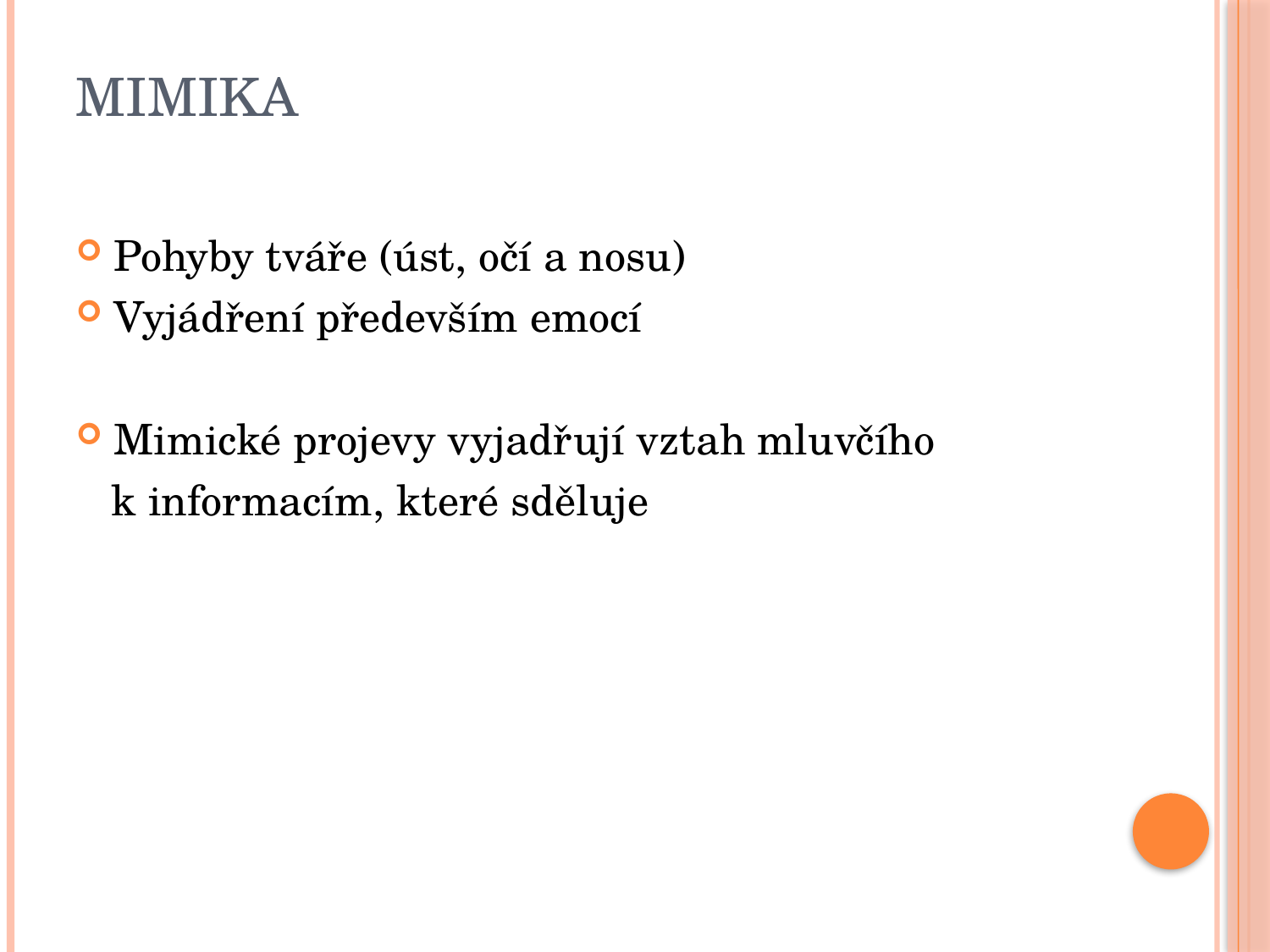

# Mimika
Pohyby tváře (úst, očí a nosu)
Vyjádření především emocí

Mimické projevy vyjadřují vztah mluvčího
   k informacím, které sděluje